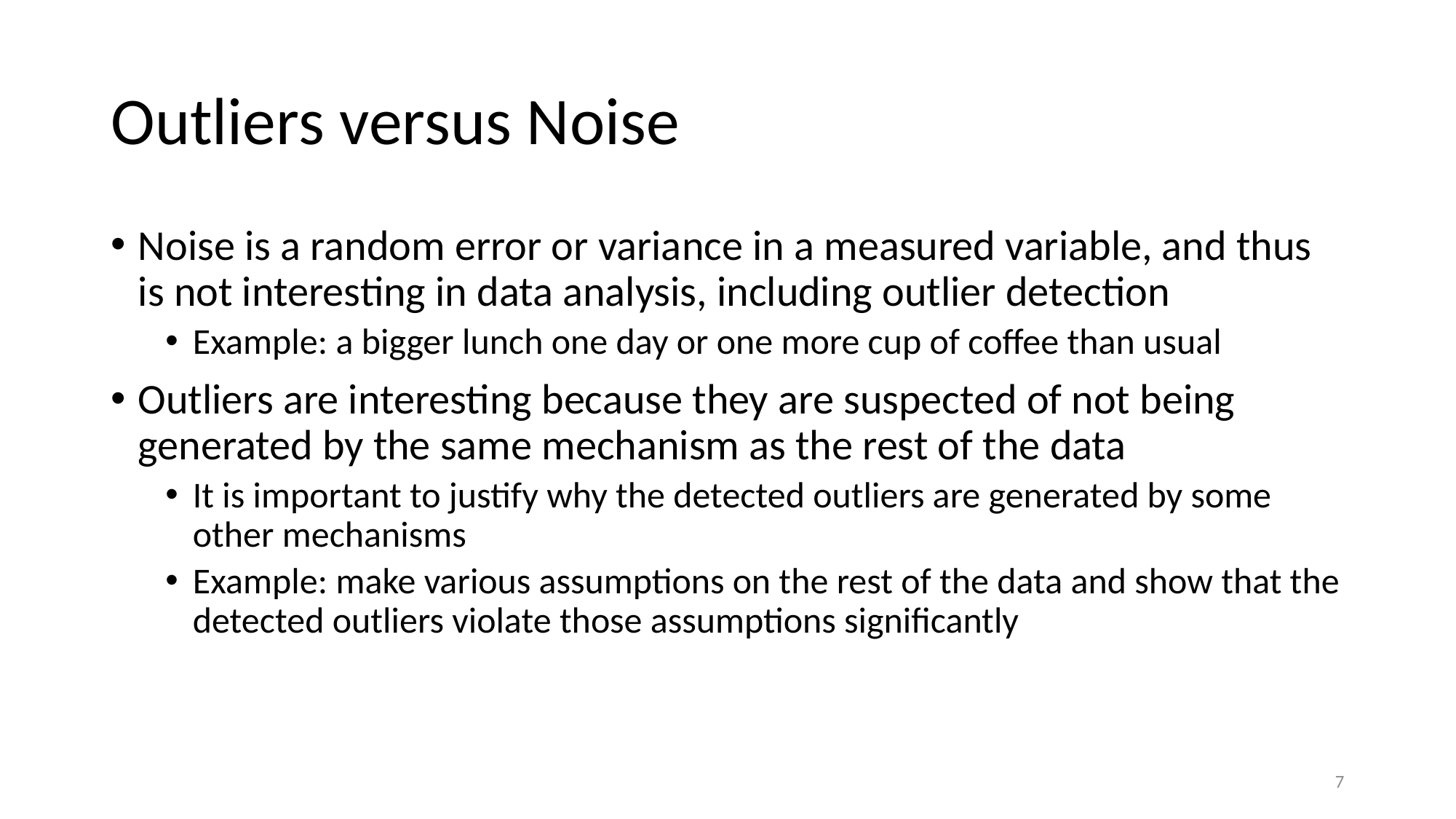

# Outliers versus Noise
Noise is a random error or variance in a measured variable, and thus is not interesting in data analysis, including outlier detection
Example: a bigger lunch one day or one more cup of coffee than usual
Outliers are interesting because they are suspected of not being generated by the same mechanism as the rest of the data
It is important to justify why the detected outliers are generated by some other mechanisms
Example: make various assumptions on the rest of the data and show that the detected outliers violate those assumptions significantly

7